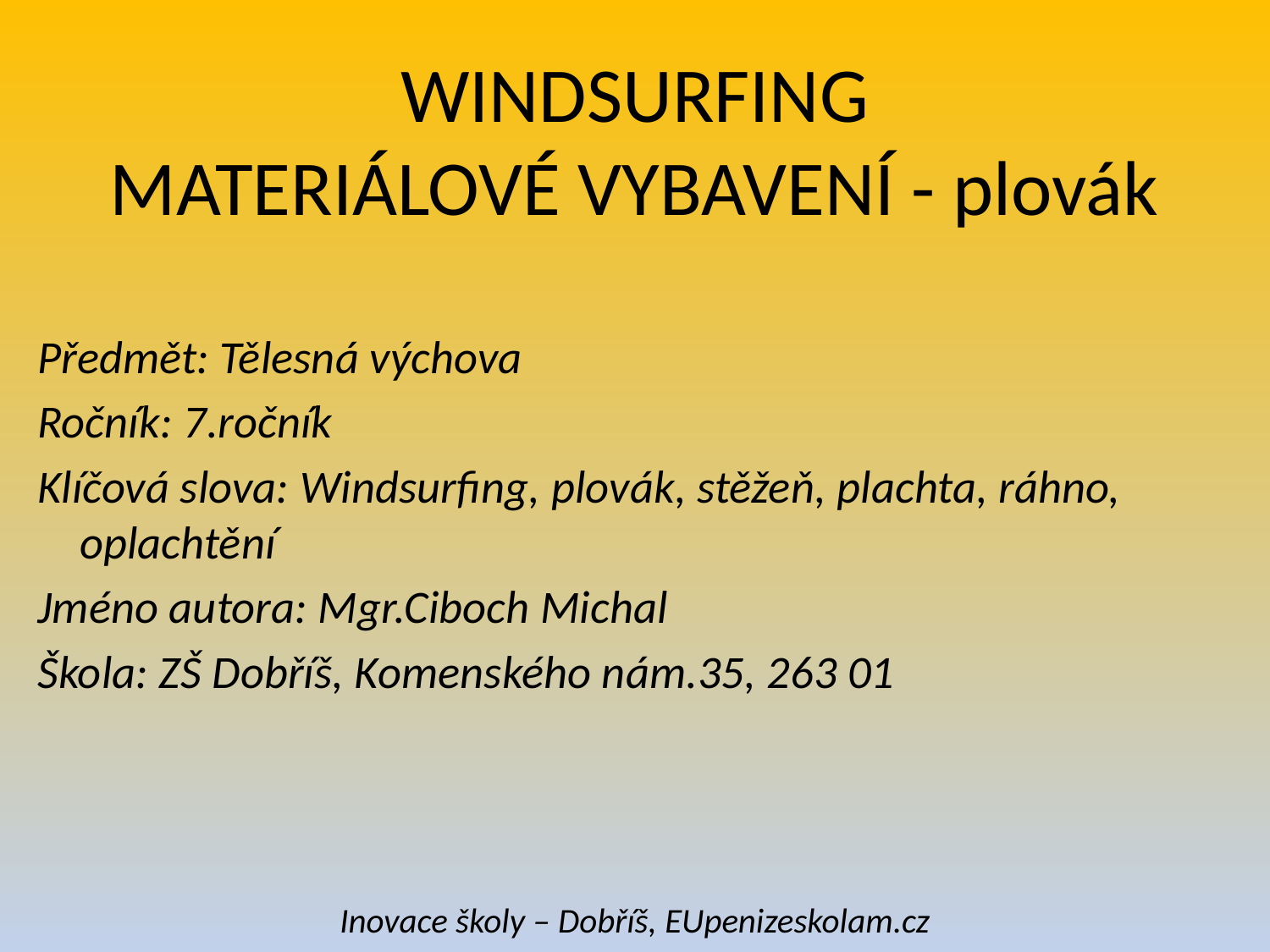

# WINDSURFING MATERIÁLOVÉ VYBAVENÍ - plovák

Předmět: Tělesná výchova
Ročník: 7.ročník
Klíčová slova: Windsurfing, plovák, stěžeň, plachta, ráhno, oplachtění
Jméno autora: Mgr.Ciboch Michal
Škola: ZŠ Dobříš, Komenského nám.35, 263 01

Inovace školy – Dobříš, EUpenizeskolam.cz